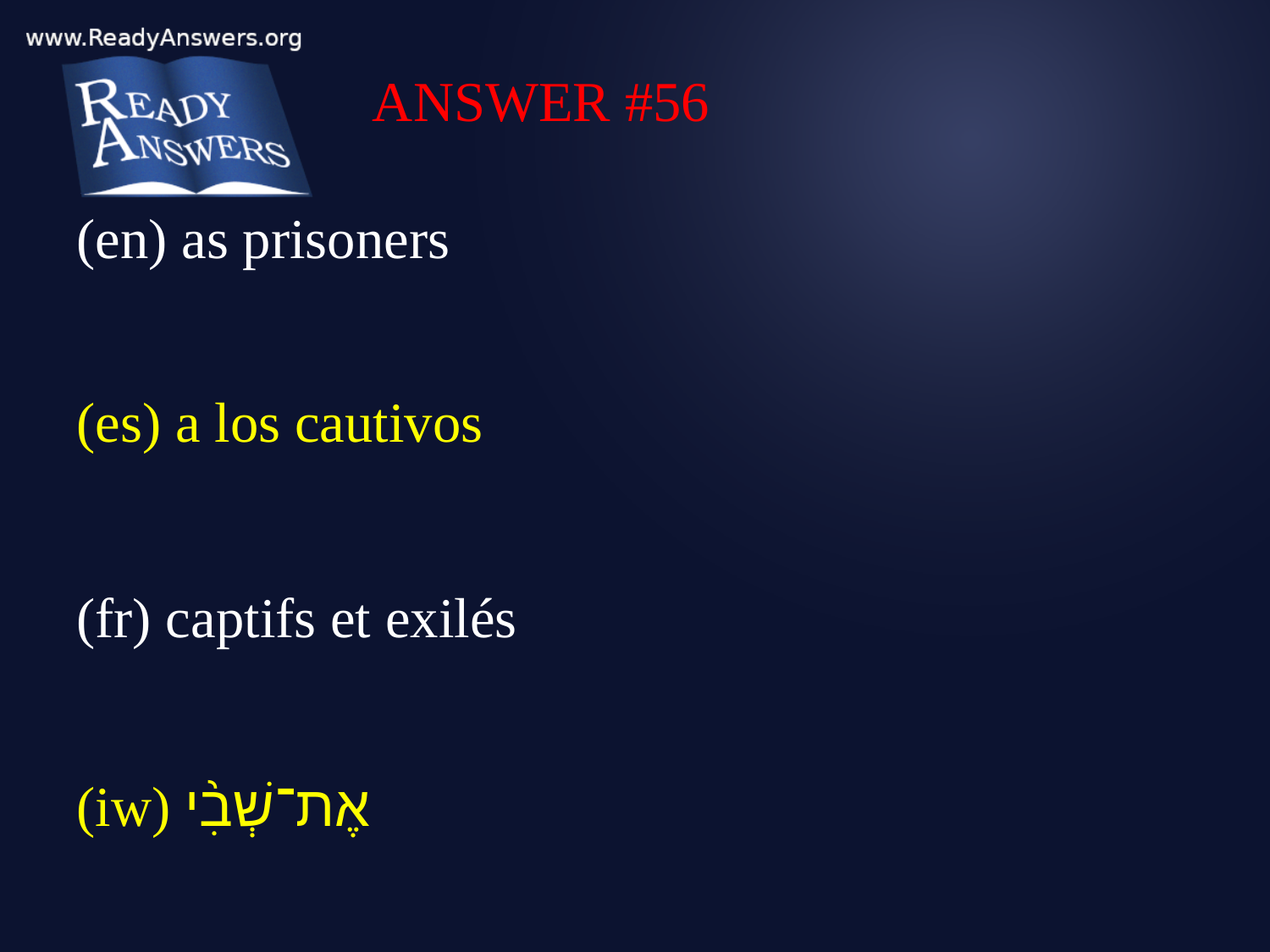

ANSWER #56
(en) as prisoners
(es) a los cautivos
(fr) captifs et exilés
(iw) אֶת־שְׁבִ֨י